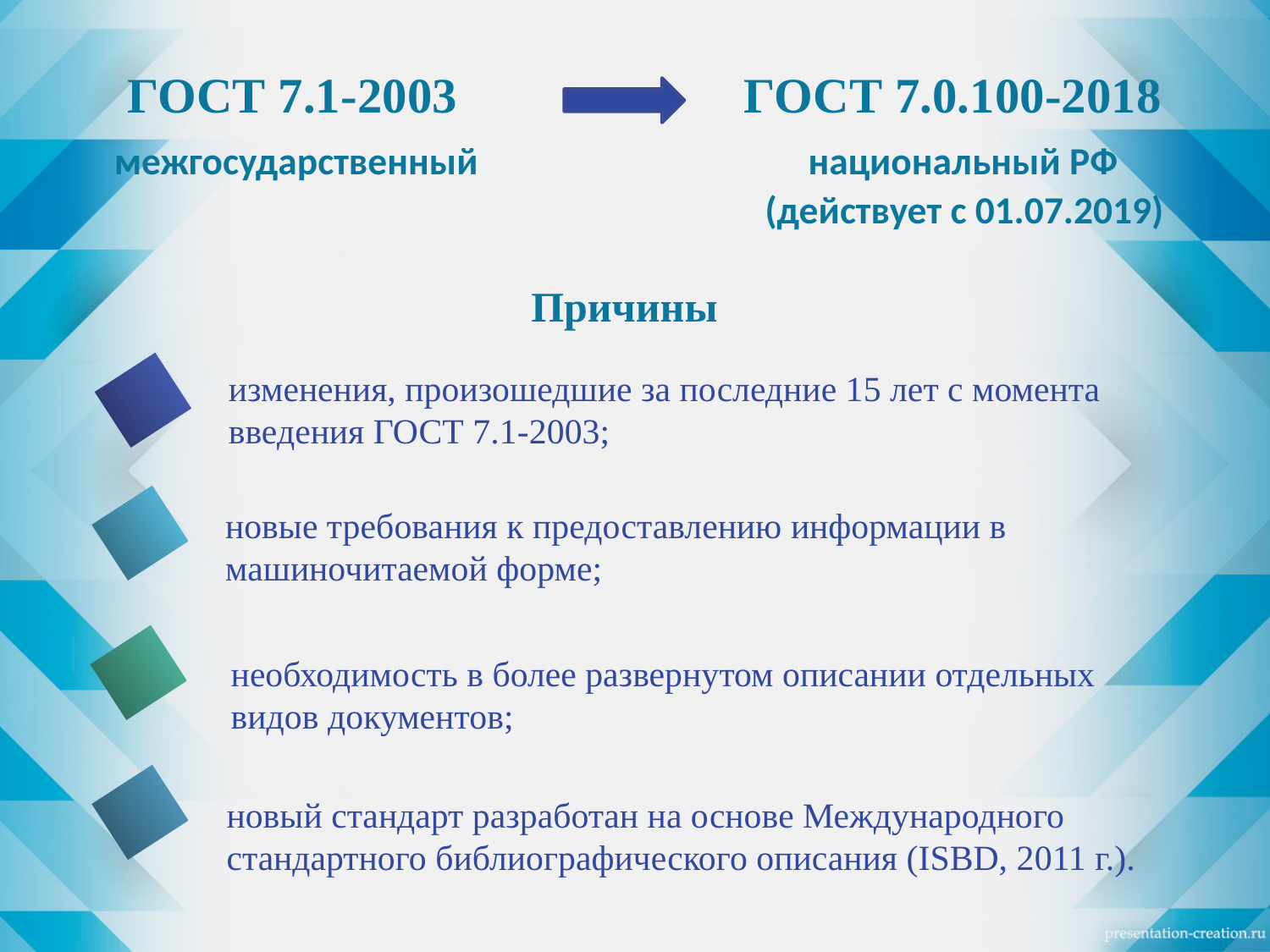

# ГОСТ 7.1-2003                       ГОСТ 7.0.100-2018 межгосударственный                                      национальный РФ (действует с 01.07.2019)

Причины
изменения, произошедшие за последние 15 лет с момента введения ГОСТ 7.1-2003;

новые требования к предоставлению информации в машиночитаемой форме;

необходимость в более развернутом описании отдельных видов документов;

новый стандарт разработан на основе Международного стандартного библиографического описания (ISBD, 2011 г.).